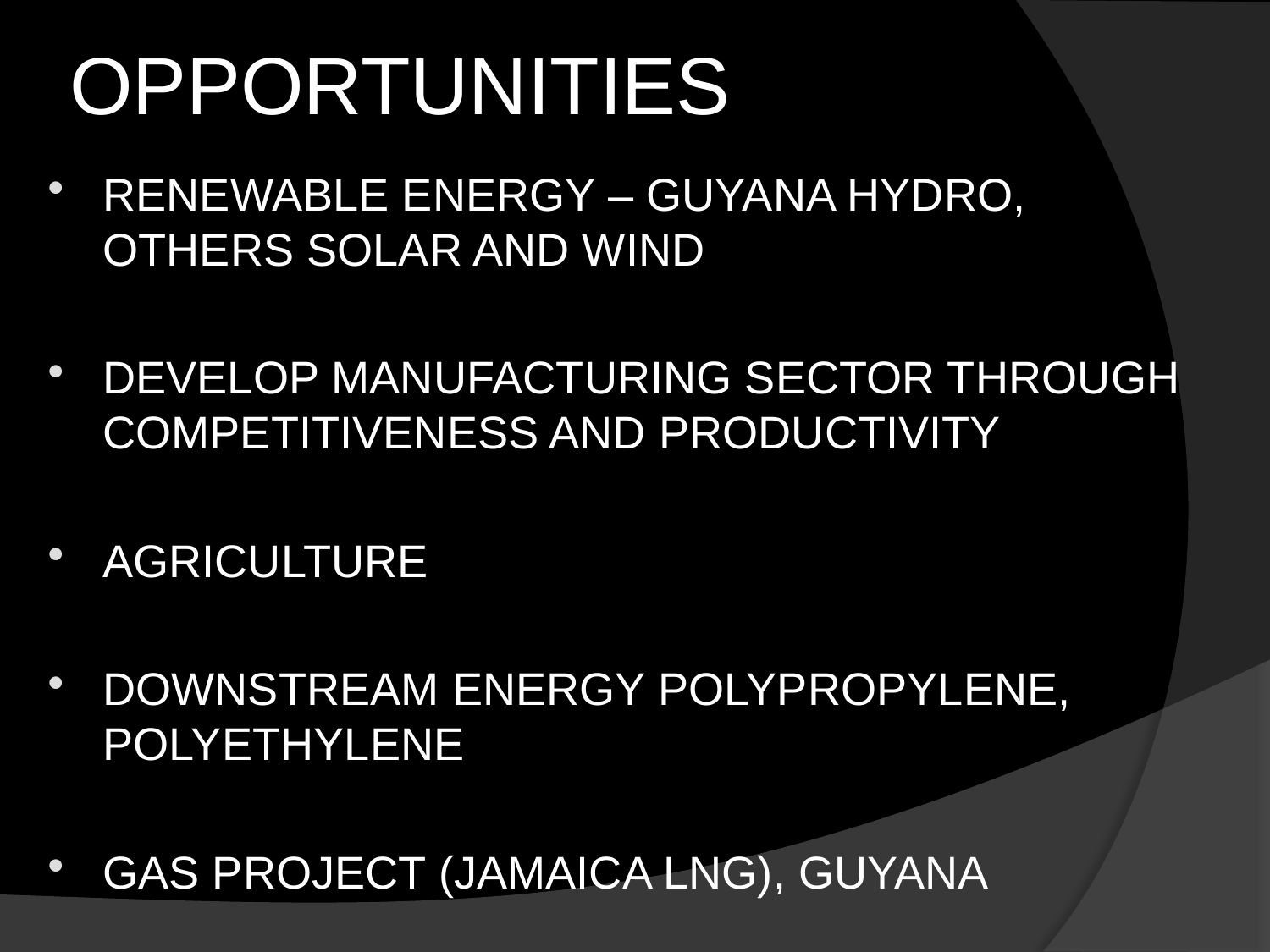

# OPPORTUNITIES
RENEWABLE ENERGY – GUYANA HYDRO, OTHERS SOLAR AND WIND

DEVELOP MANUFACTURING SECTOR THROUGH COMPETITIVENESS AND PRODUCTIVITY

AGRICULTURE

DOWNSTREAM ENERGY POLYPROPYLENE, POLYETHYLENE

GAS PROJECT (JAMAICA LNG), GUYANA